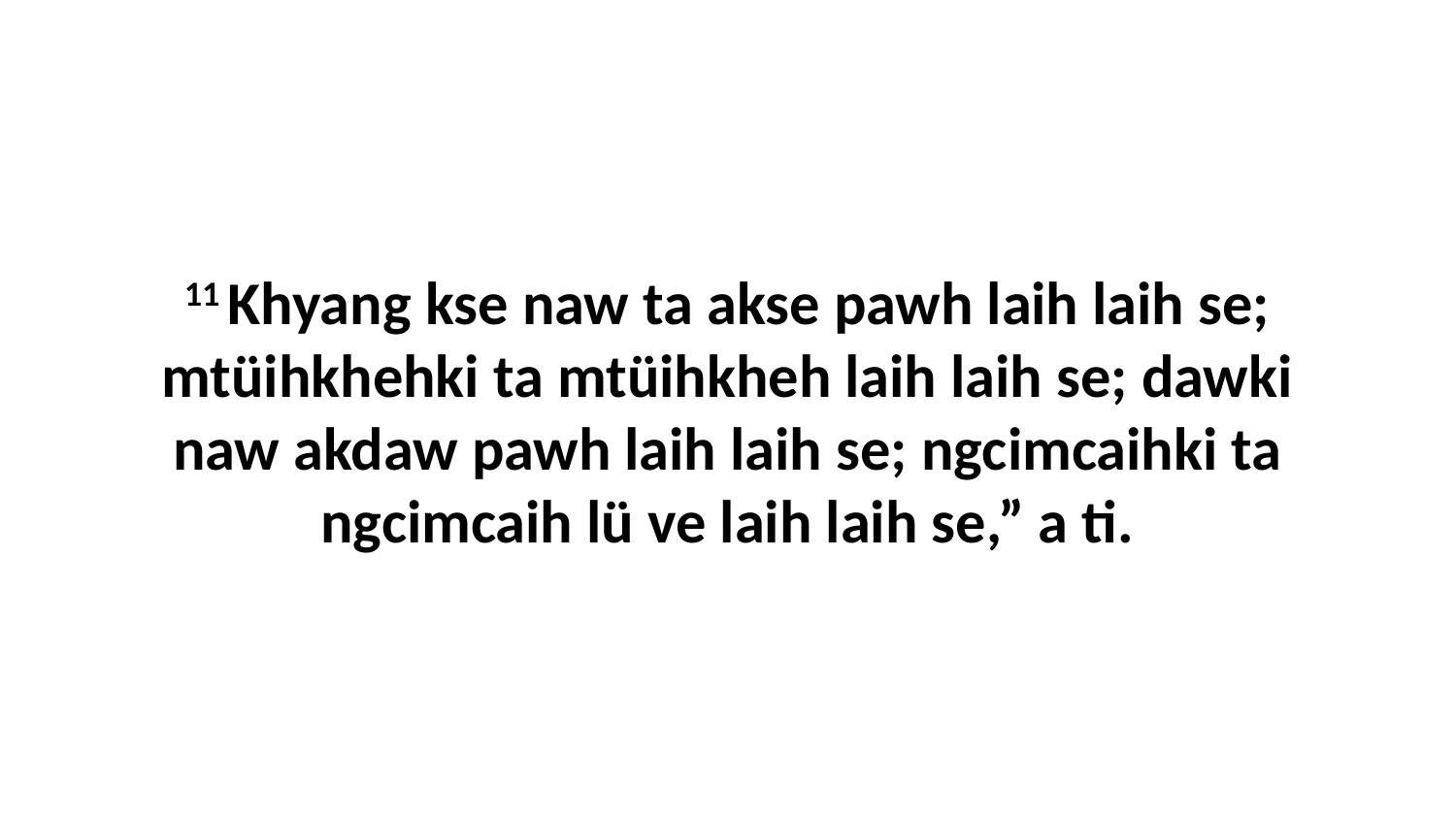

11 Khyang kse naw ta akse pawh laih laih se; mtüihkhehki ta mtüihkheh laih laih se; dawki naw akdaw pawh laih laih se; ngcimcaihki ta ngcimcaih lü ve laih laih se,” a ti.